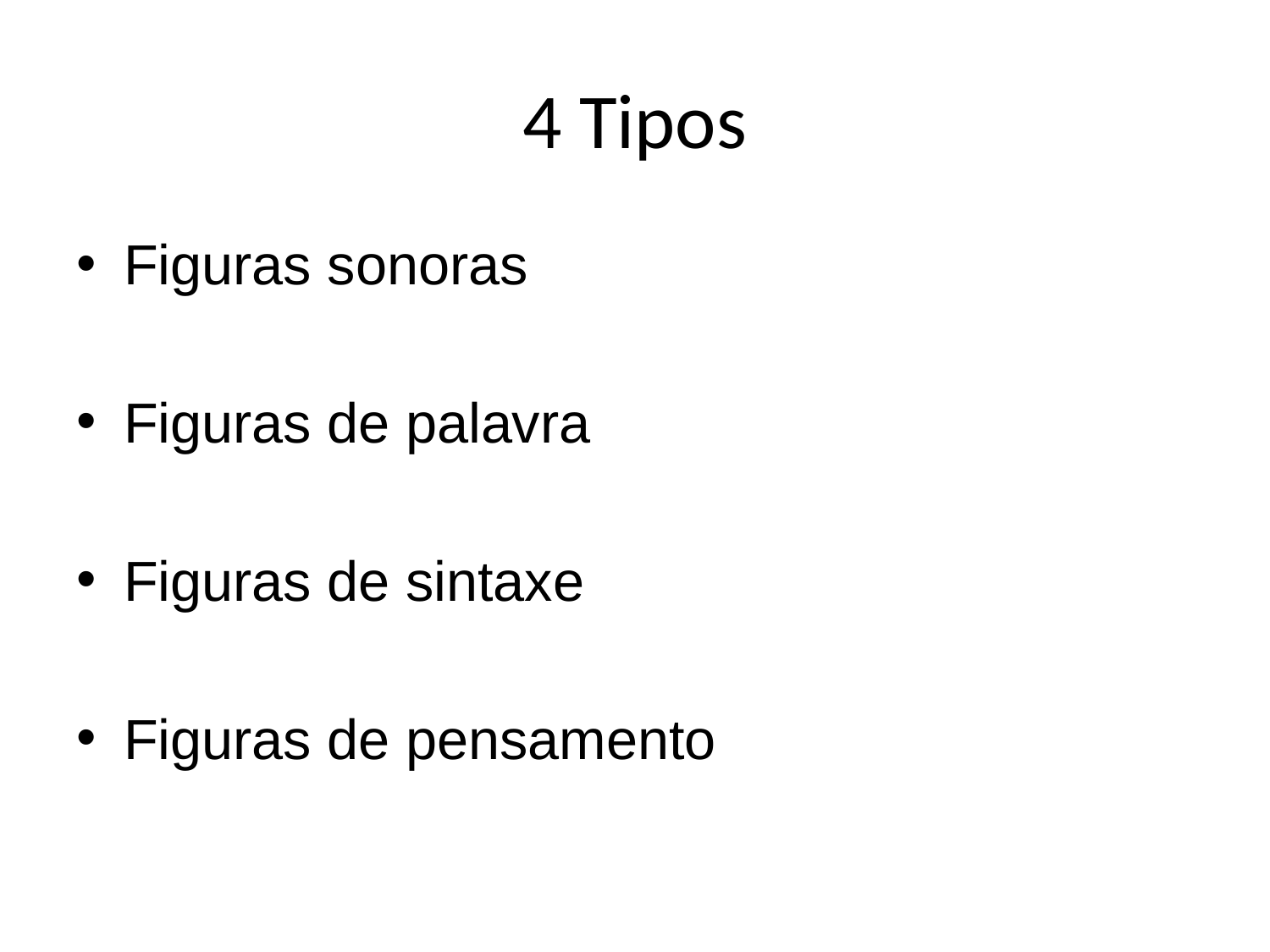

# 4 Tipos
Figuras sonoras

Figuras de palavra

Figuras de sintaxe

Figuras de pensamento